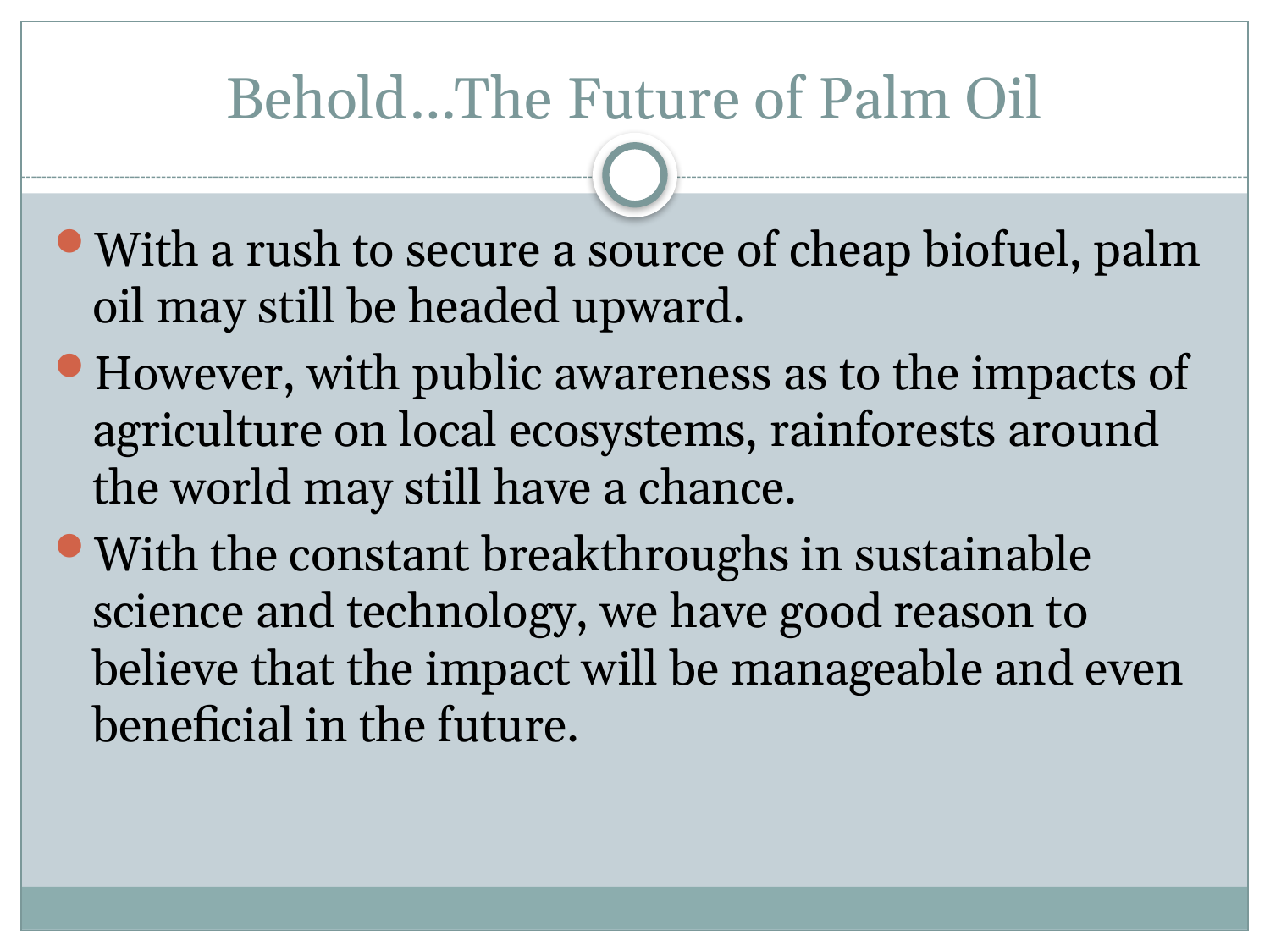

# Behold…The Future of Palm Oil
With a rush to secure a source of cheap biofuel, palm oil may still be headed upward.
However, with public awareness as to the impacts of agriculture on local ecosystems, rainforests around the world may still have a chance.
With the constant breakthroughs in sustainable science and technology, we have good reason to believe that the impact will be manageable and even beneficial in the future.